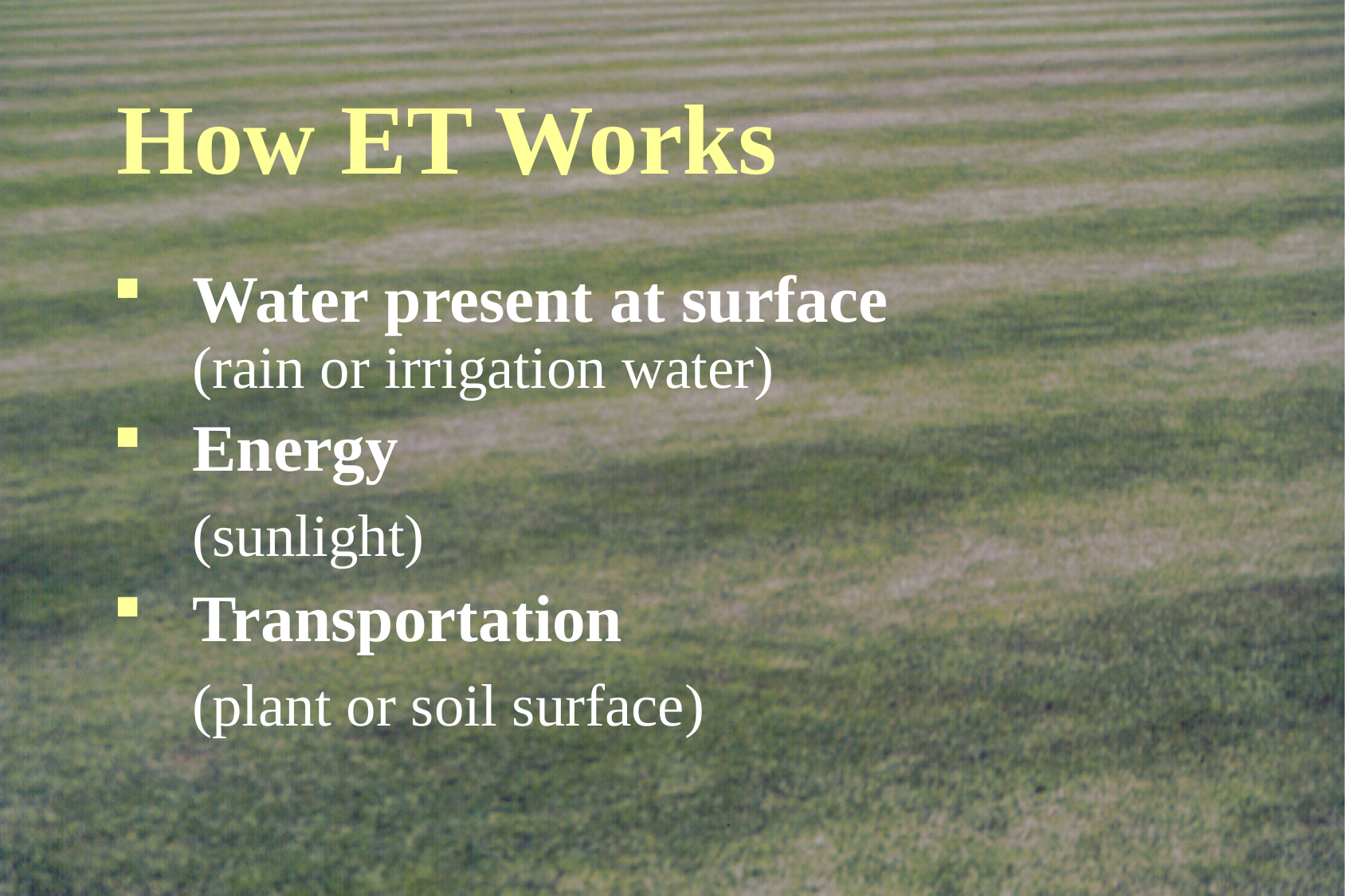

# How ET Works
Water present at surface (rain or irrigation water)
Energy
	(sunlight)
Transportation
	(plant or soil surface)